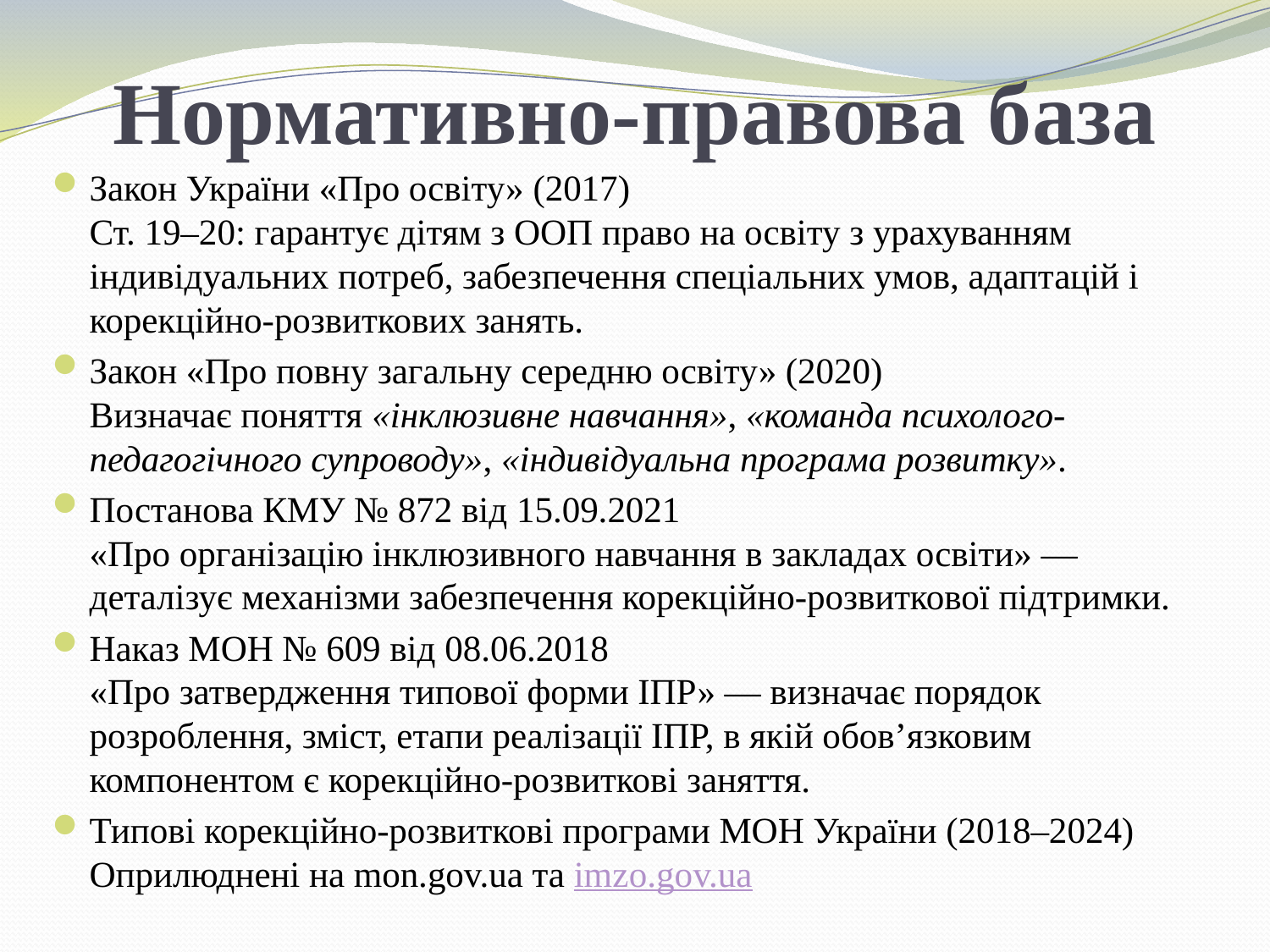

# Нормативно-правова база
Закон України «Про освіту» (2017)
Ст. 19–20: гарантує дітям з ООП право на освіту з урахуванням індивідуальних потреб, забезпечення спеціальних умов, адаптацій і корекційно-розвиткових занять.
Закон «Про повну загальну середню освіту» (2020)
Визначає поняття «інклюзивне навчання», «команда психолого-педагогічного супроводу», «індивідуальна програма розвитку».
Постанова КМУ № 872 від 15.09.2021
«Про організацію інклюзивного навчання в закладах освіти» — деталізує механізми забезпечення корекційно-розвиткової підтримки.
Наказ МОН № 609 від 08.06.2018
«Про затвердження типової форми ІПР» — визначає порядок розроблення, зміст, етапи реалізації ІПР, в якій обов’язковим компонентом є корекційно-розвиткові заняття.
Типові корекційно-розвиткові програми МОН України (2018–2024) Оприлюднені на mon.gov.ua та imzo.gov.ua